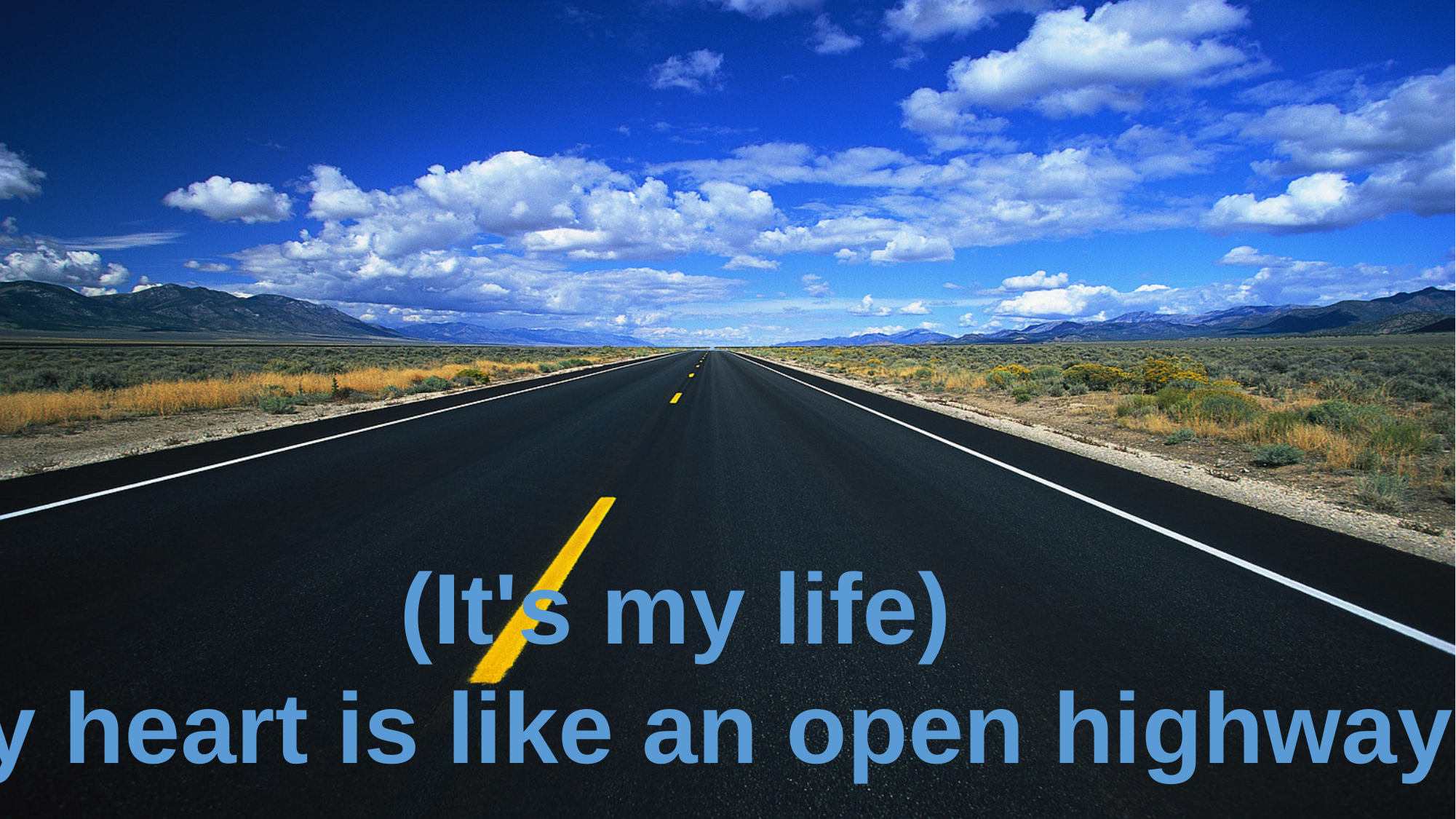

(It's my life)
My heart is like an open highway